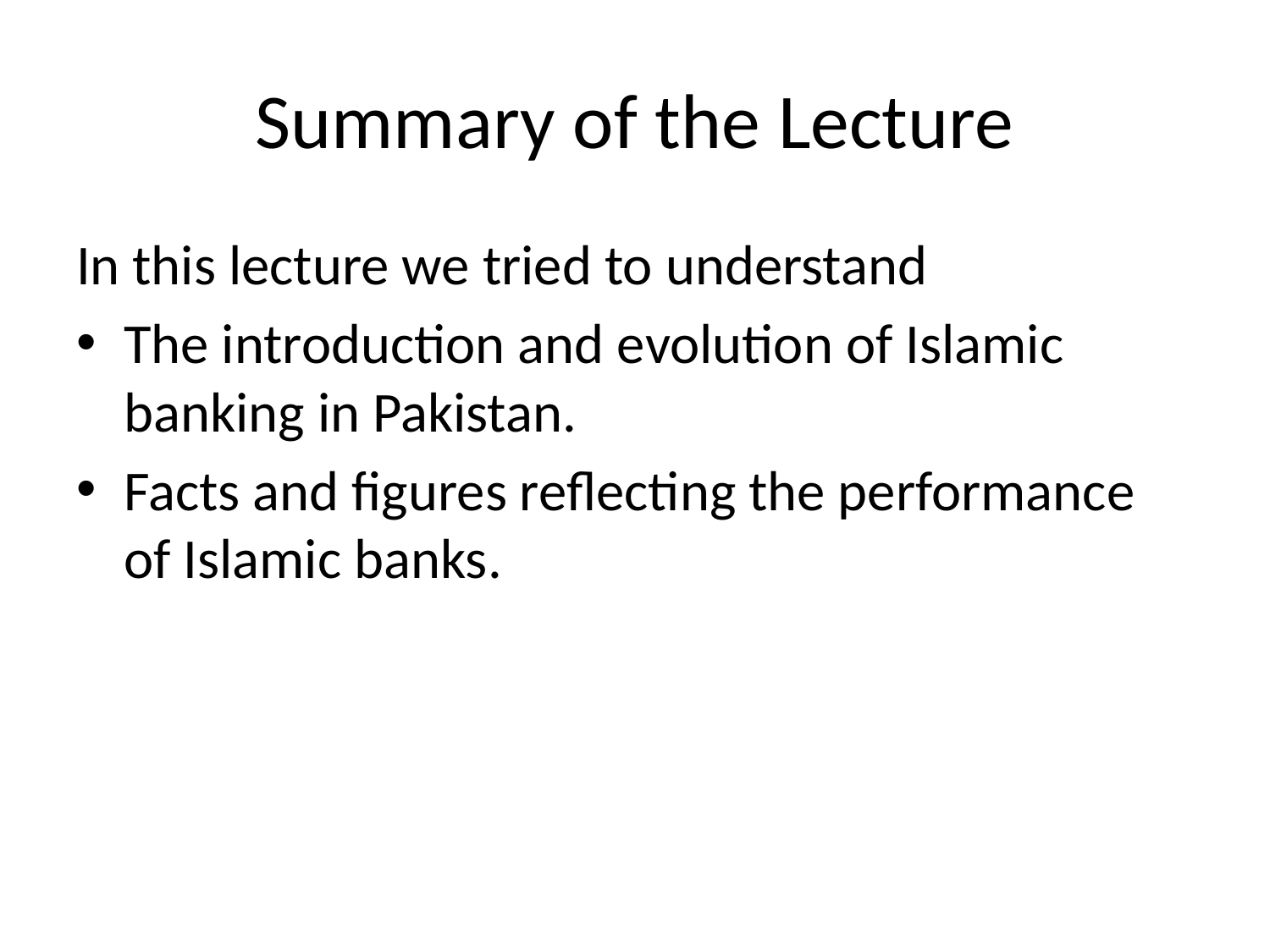

# Summary of the Lecture
In this lecture we tried to understand
The introduction and evolution of Islamic banking in Pakistan.
Facts and figures reflecting the performance of Islamic banks.